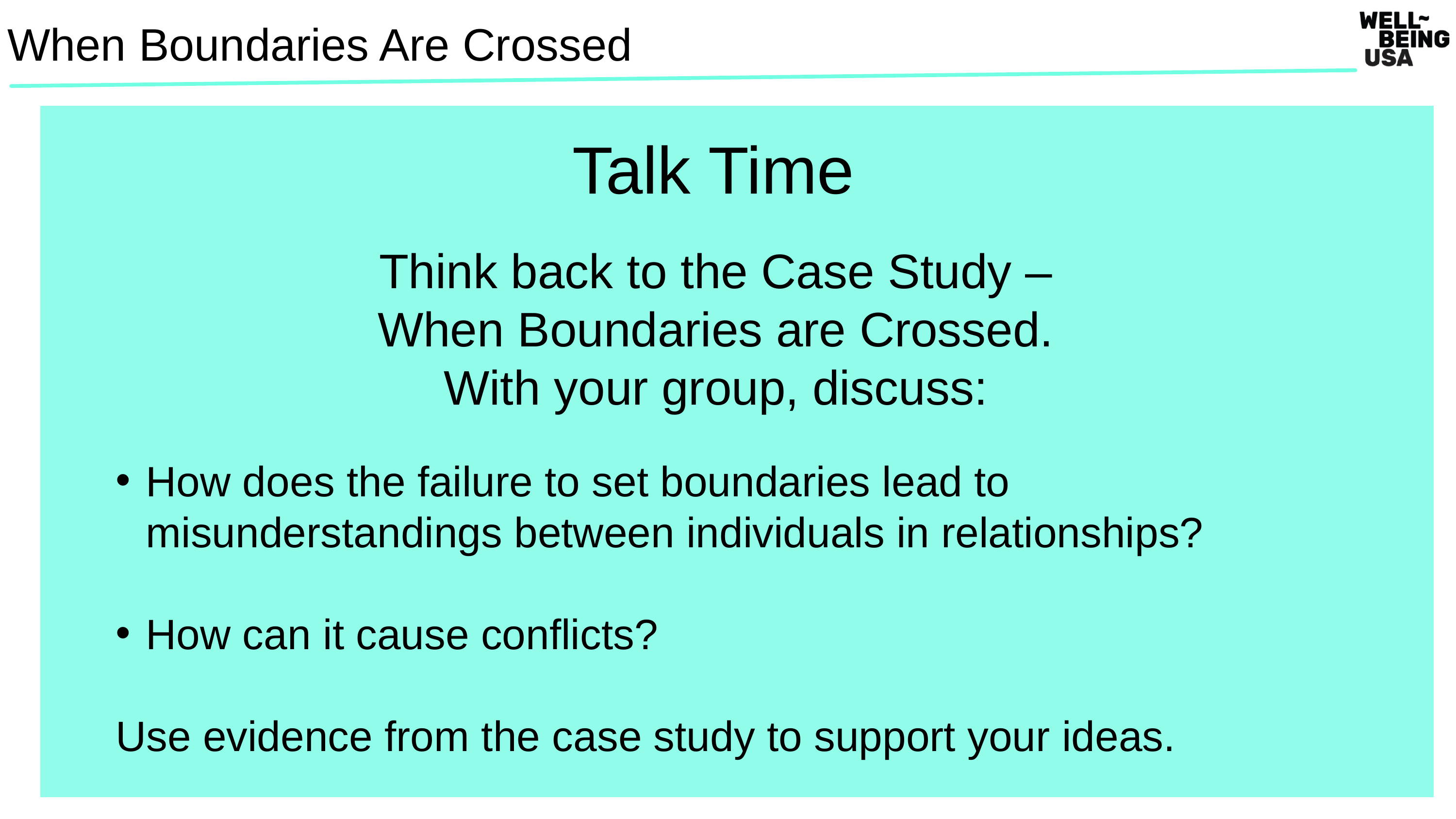

When Boundaries Are Crossed

Talk Time
Think back to the Case Study –
When Boundaries are Crossed.
With your group, discuss:
How does the failure to set boundaries lead to misunderstandings between individuals in relationships?

How can it cause conflicts?

Use evidence from the case study to support your ideas.